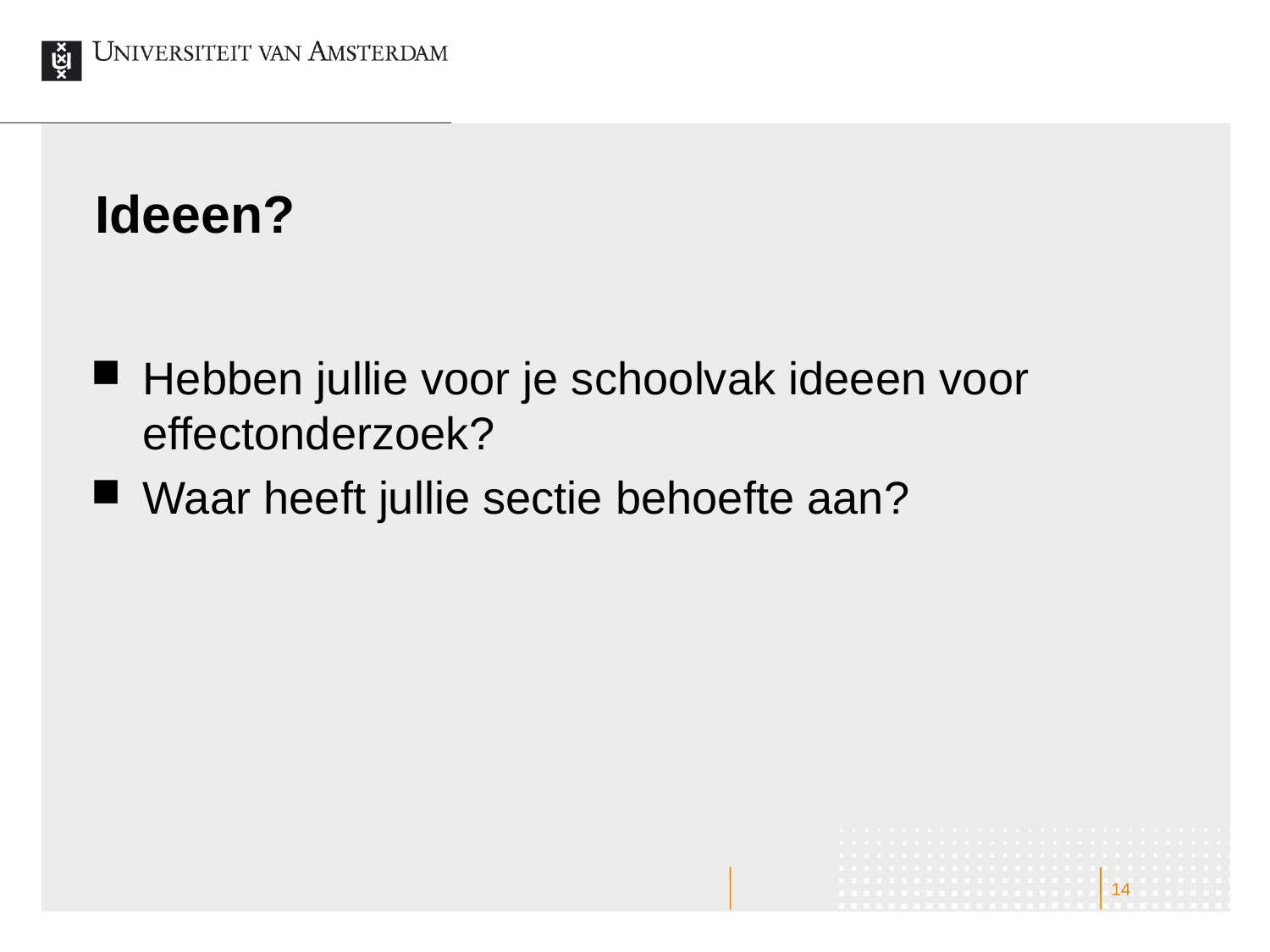

# Ideeen?
Hebben jullie voor je schoolvak ideeen voor effectonderzoek?
Waar heeft jullie sectie behoefte aan?

14